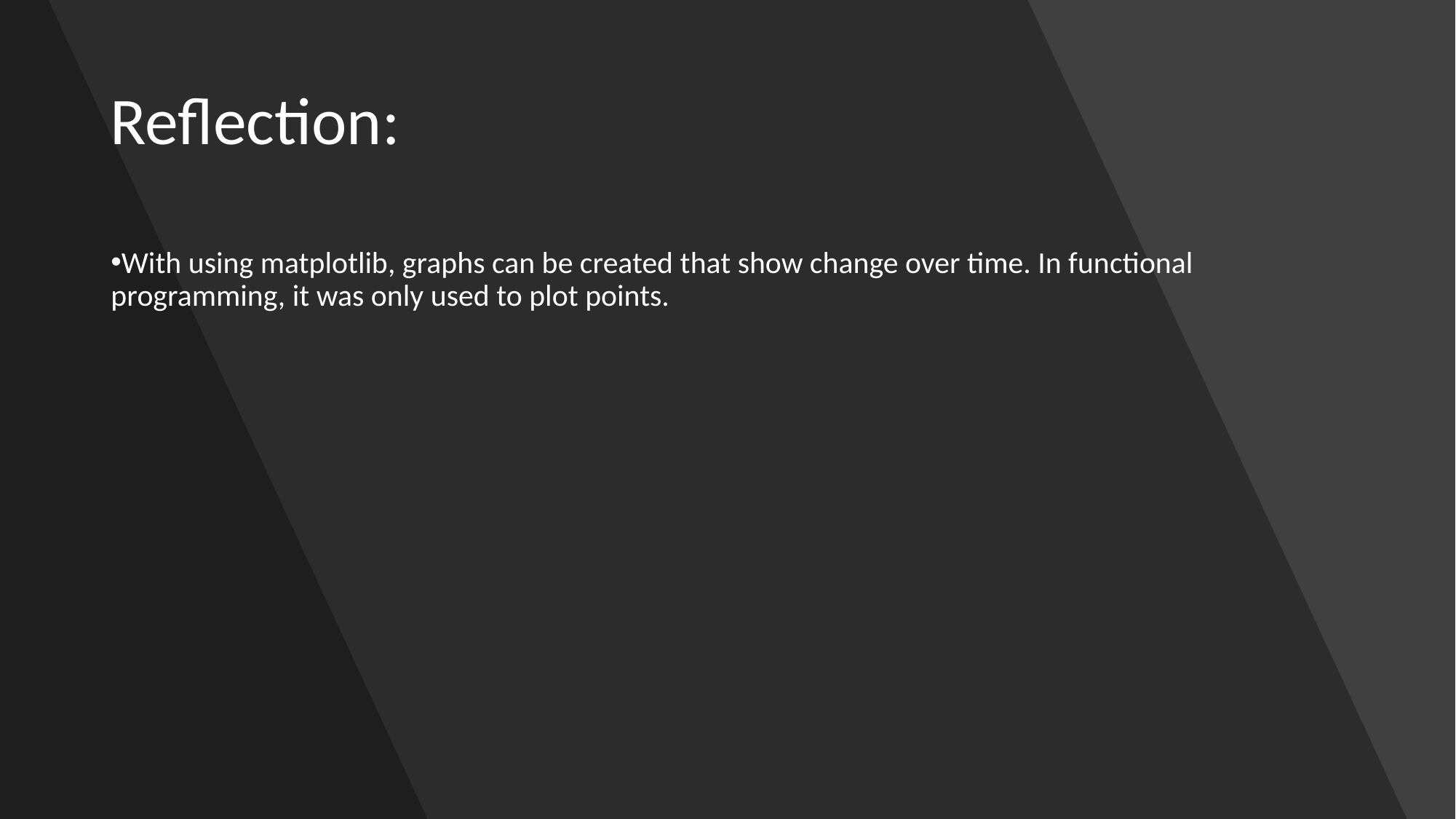

# Reflection:
With using matplotlib, graphs can be created that show change over time. In functional programming, it was only used to plot points.